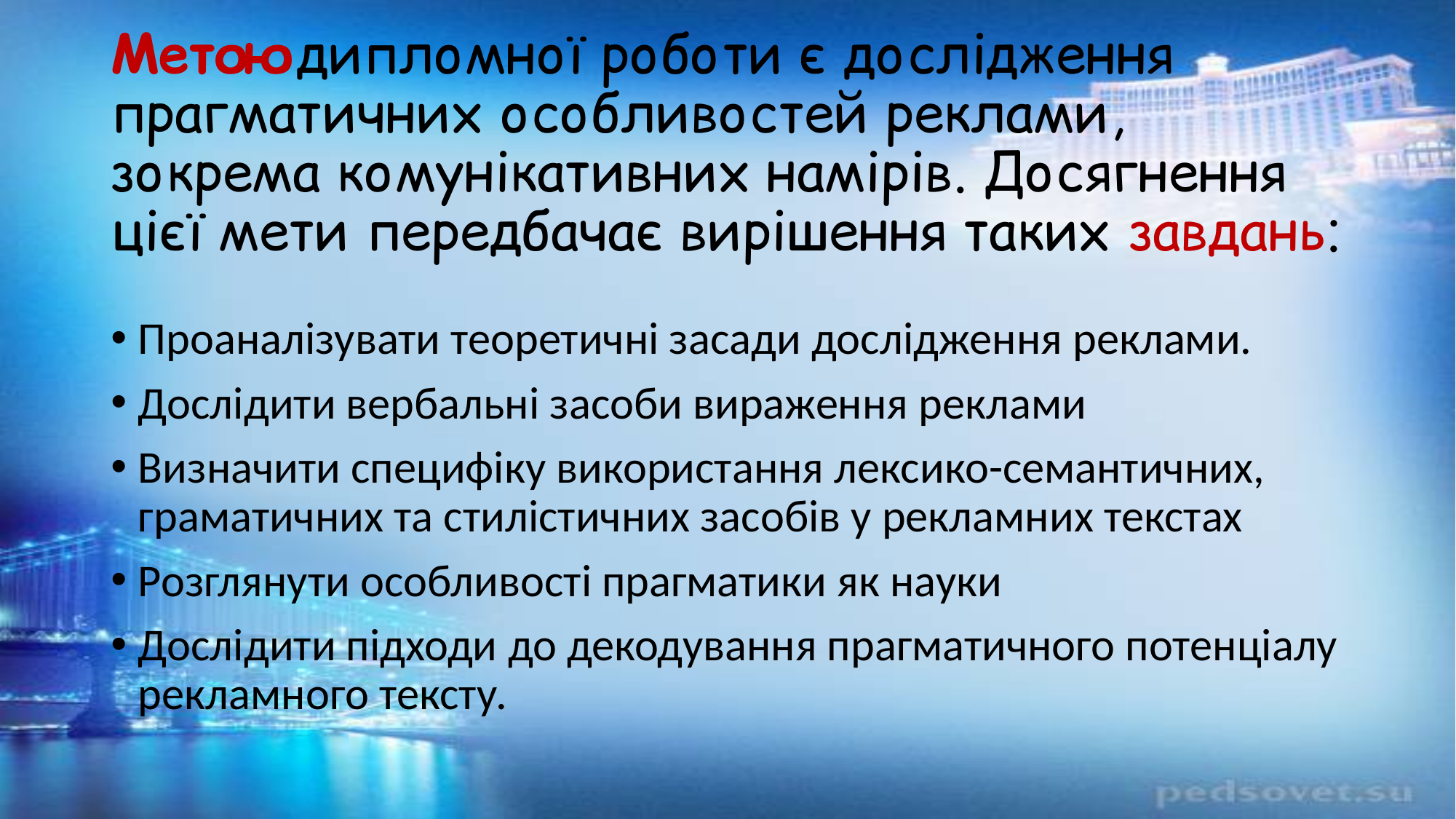

# Метою дипломної роботи є дослідження прагматичних особливостей реклами, зокрема комунікативних намірів. Досягнення цієї мети передбачає вирішення таких завдань:
Проаналізувати теоретичні засади дослідження реклами.
Дослідити вербальні засоби вираження реклами
Визначити специфіку використання лексико-семантичних, граматичних та стилістичних засобів у рекламних текстах
Розглянути особливості прагматики як науки
Дослідити підходи до декодування прагматичного потенціалу рекламного тексту.